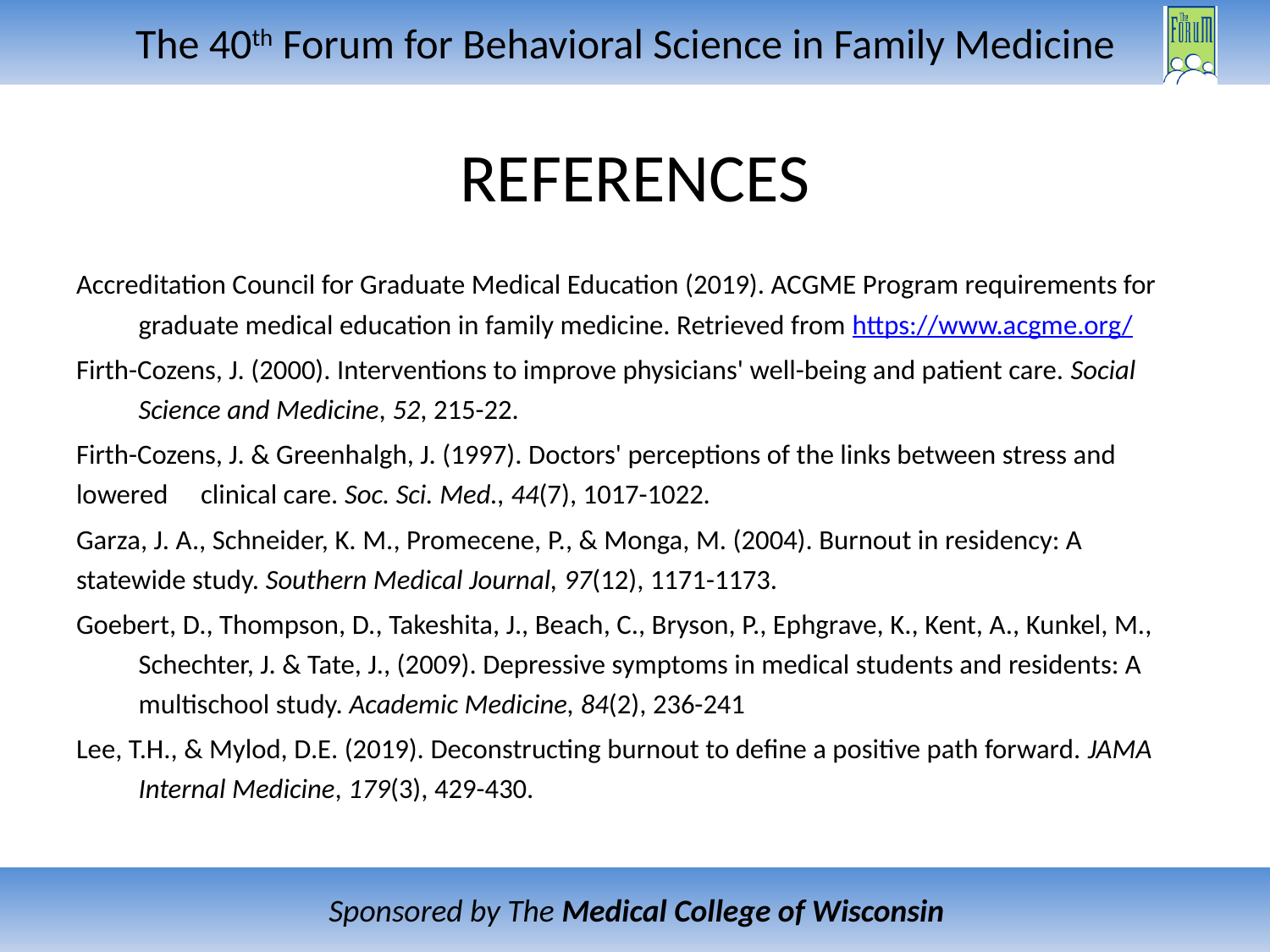

# REFERENCES
Accreditation Council for Graduate Medical Education (2019). ACGME Program requirements for 	graduate medical education in family medicine. Retrieved from https://www.acgme.org/
Firth-Cozens, J. (2000). Interventions to improve physicians' well-being and patient care. Social 	Science and Medicine, 52, 215-22.
Firth-Cozens, J. & Greenhalgh, J. (1997). Doctors' perceptions of the links between stress and lowered 	clinical care. Soc. Sci. Med., 44(7), 1017-1022.
Garza, J. A., Schneider, K. M., Promecene, P., & Monga, M. (2004). Burnout in residency: A 	statewide study. Southern Medical Journal, 97(12), 1171-1173.
Goebert, D., Thompson, D., Takeshita, J., Beach, C., Bryson, P., Ephgrave, K., Kent, A., Kunkel, M., 	Schechter, J. & Tate, J., (2009). Depressive symptoms in medical students and residents: A 	multischool study. Academic Medicine, 84(2), 236-241
Lee, T.H., & Mylod, D.E. (2019). Deconstructing burnout to define a positive path forward. JAMA 	Internal Medicine, 179(3), 429-430.